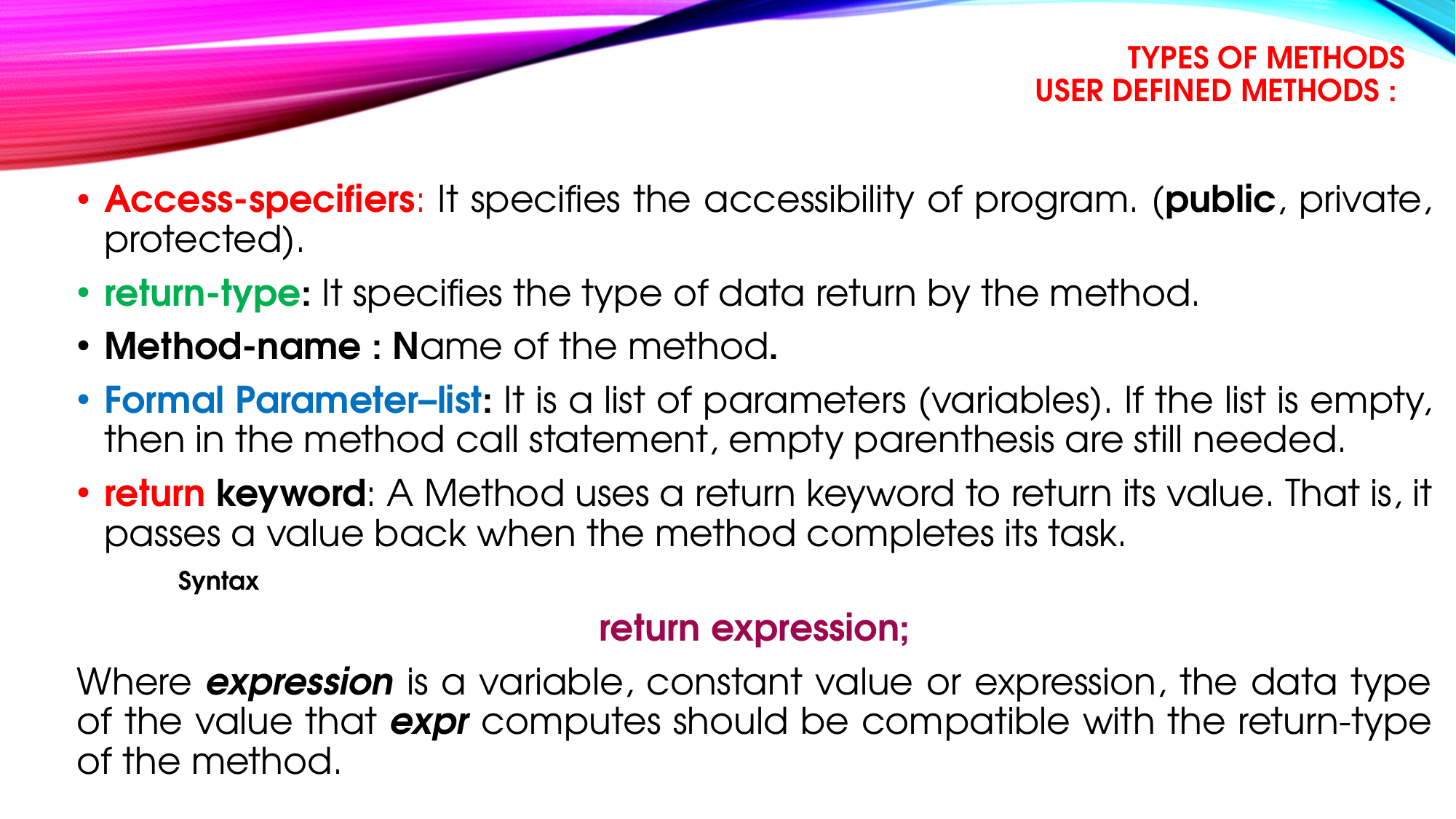

# Types of Methods User Defined Methods :
Access-specifiers: It specifies the accessibility of program. (public, private, protected).
return-type: It specifies the type of data return by the method.
Method-name : Name of the method.
Formal Parameter–list: It is a list of parameters (variables). If the list is empty, then in the method call statement, empty parenthesis are still needed.
return keyword: A Method uses a return keyword to return its value. That is, it passes a value back when the method completes its task.
	Syntax
return expression;
Where expression is a variable, constant value or expression, the data type of the value that expr computes should be compatible with the return-type of the method.